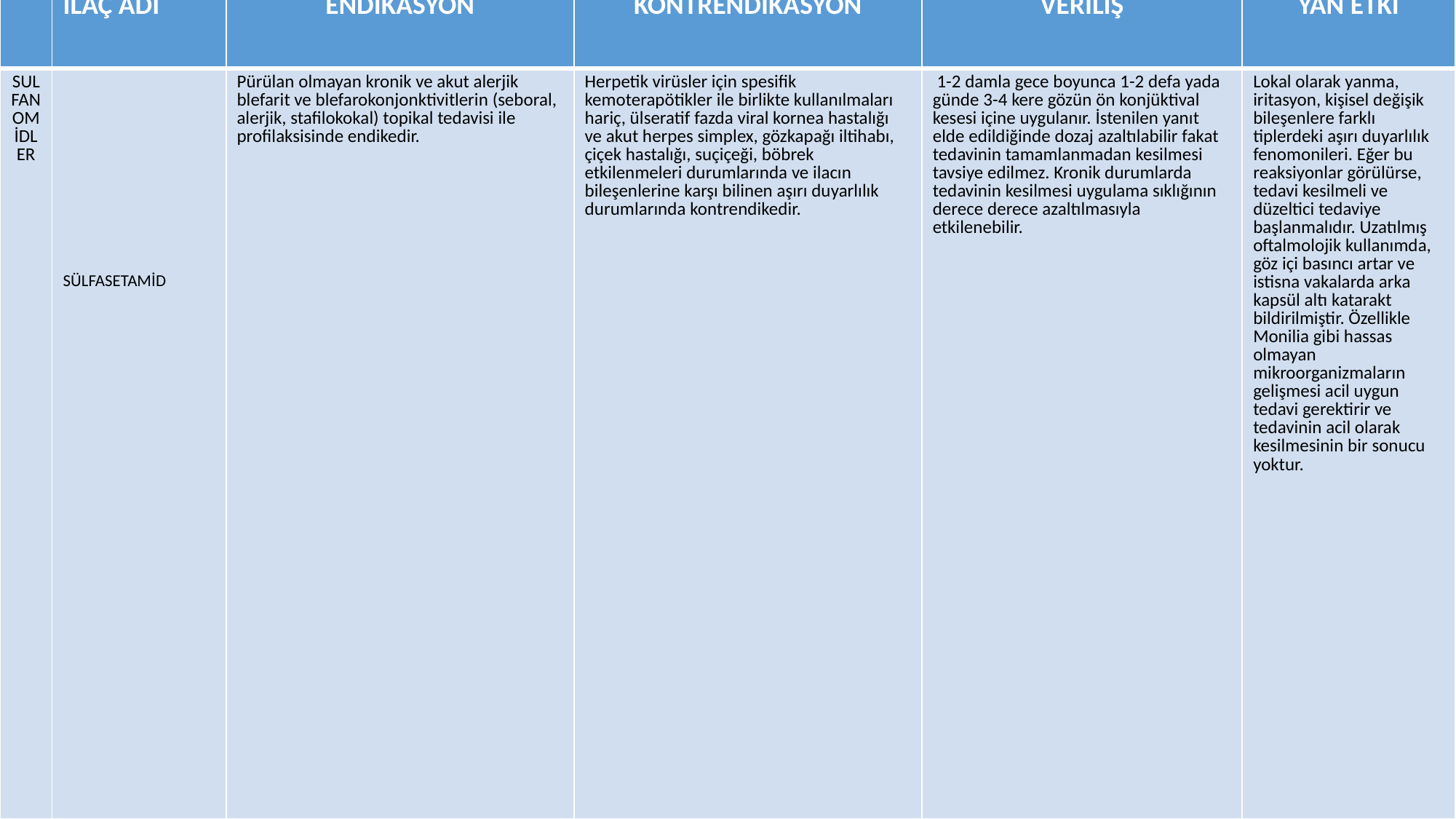

|  | İLAÇ ADI | ENDİKASYON | KONTRENDİKASYON | VERİLİŞ | YAN ETKİ |
| --- | --- | --- | --- | --- | --- |
| SULFANOMİDLER | SÜLFASETAMİD | Pürülan olmayan kronik ve akut alerjik blefarit ve blefarokonjonktivitlerin (seboral, alerjik, stafilokokal) topikal tedavisi ile profilaksisinde endikedir. | Herpetik virüsler için spesifik kemoterapötikler ile birlikte kullanılmaları hariç, ülseratif fazda viral kornea hastalığı ve akut herpes simplex, gözkapağı iltihabı, çiçek hastalığı, suçiçeği, böbrek etkilenmeleri durumlarında ve ilacın bileşenlerine karşı bilinen aşırı duyarlılık durumlarında kontrendikedir. | 1-2 damla gece boyunca 1-2 defa yada günde 3-4 kere gözün ön konjüktival kesesi içine uygulanır. İstenilen yanıt elde edildiğinde dozaj azaltılabilir fakat tedavinin tamamlanmadan kesilmesi tavsiye edilmez. Kronik durumlarda tedavinin kesilmesi uygulama sıklığının derece derece azaltılmasıyla etkilenebilir. | Lokal olarak yanma, iritasyon, kişisel değişik bileşenlere farklı tiplerdeki aşırı duyarlılık fenomonileri. Eğer bu reaksiyonlar görülürse, tedavi kesilmeli ve düzeltici tedaviye başlanmalıdır. Uzatılmış oftalmolojik kullanımda, göz içi basıncı artar ve istisna vakalarda arka kapsül altı katarakt bildirilmiştir. Özellikle Monilia gibi hassas olmayan mikroorganizmaların gelişmesi acil uygun tedavi gerektirir ve tedavinin acil olarak kesilmesinin bir sonucu yoktur. |
#